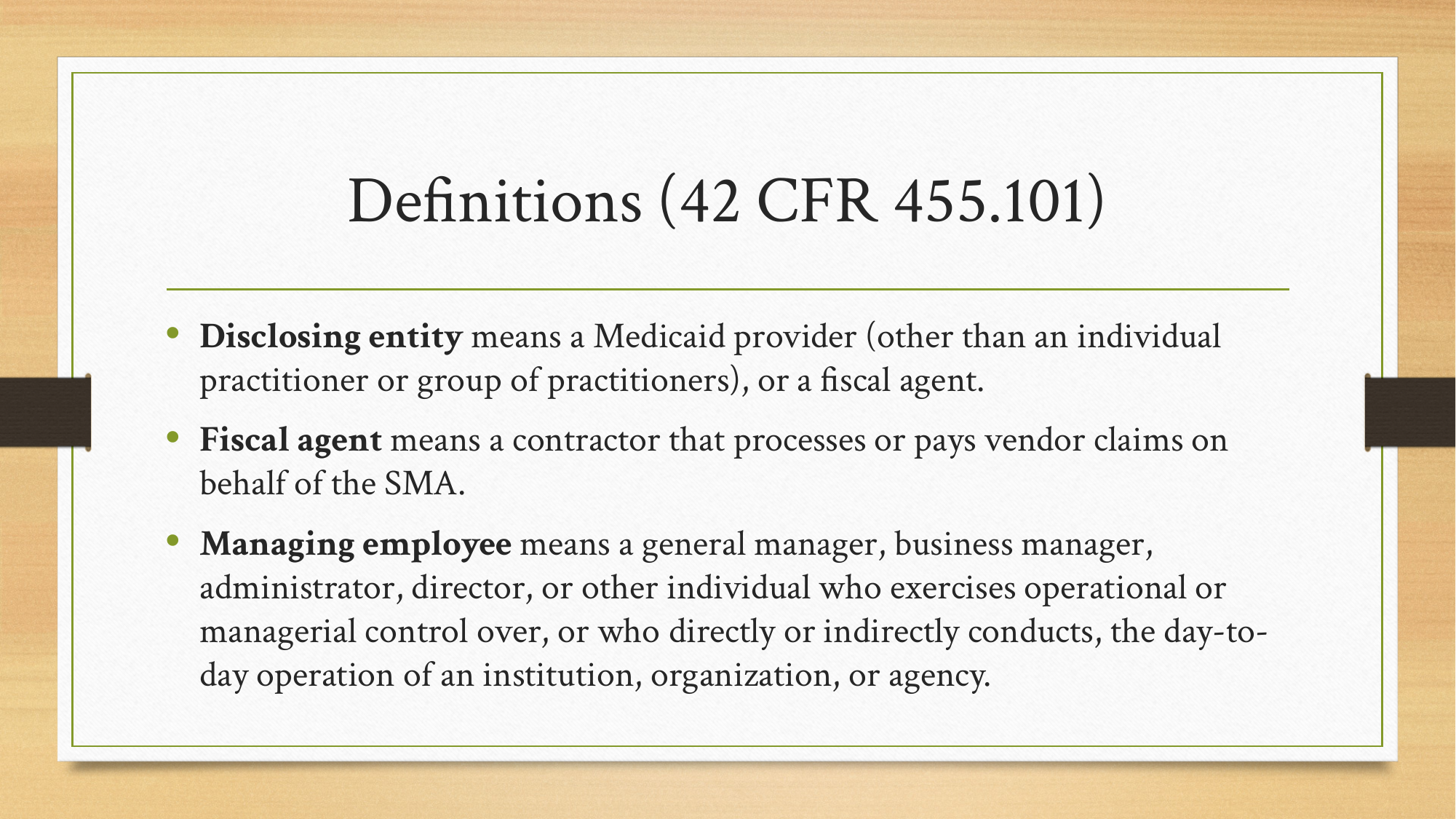

# Definitions (42 CFR 455.101)
Disclosing entity means a Medicaid provider (other than an individual practitioner or group of practitioners), or a fiscal agent.
Fiscal agent means a contractor that processes or pays vendor claims on behalf of the SMA.
Managing employee means a general manager, business manager, administrator, director, or other individual who exercises operational or managerial control over, or who directly or indirectly conducts, the day-to-day operation of an institution, organization, or agency.